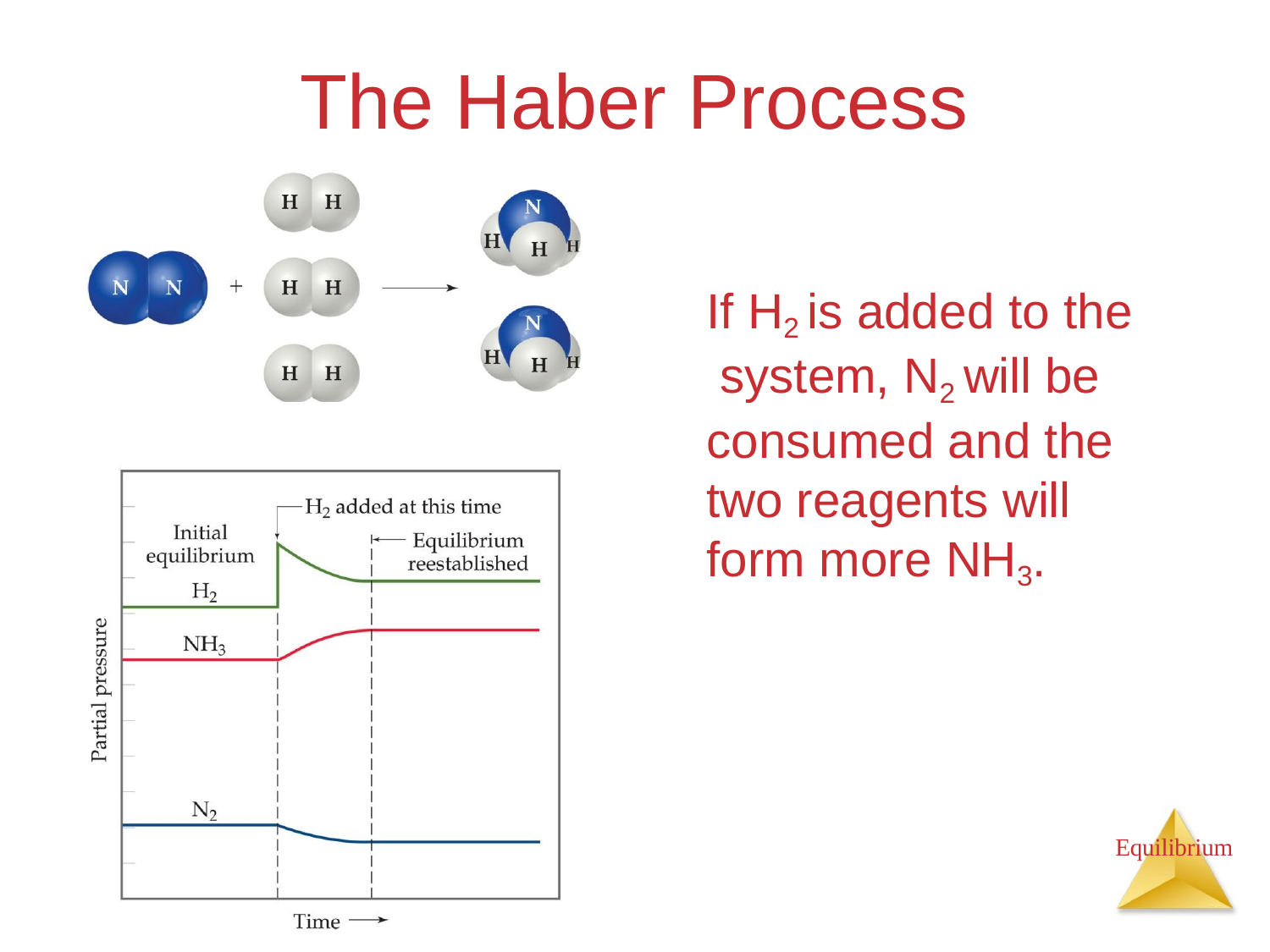

# The Haber Process

If H2 is added to the  system, N2 will be  consumed and the  two reagents will  form more NH3.

Equilibrium